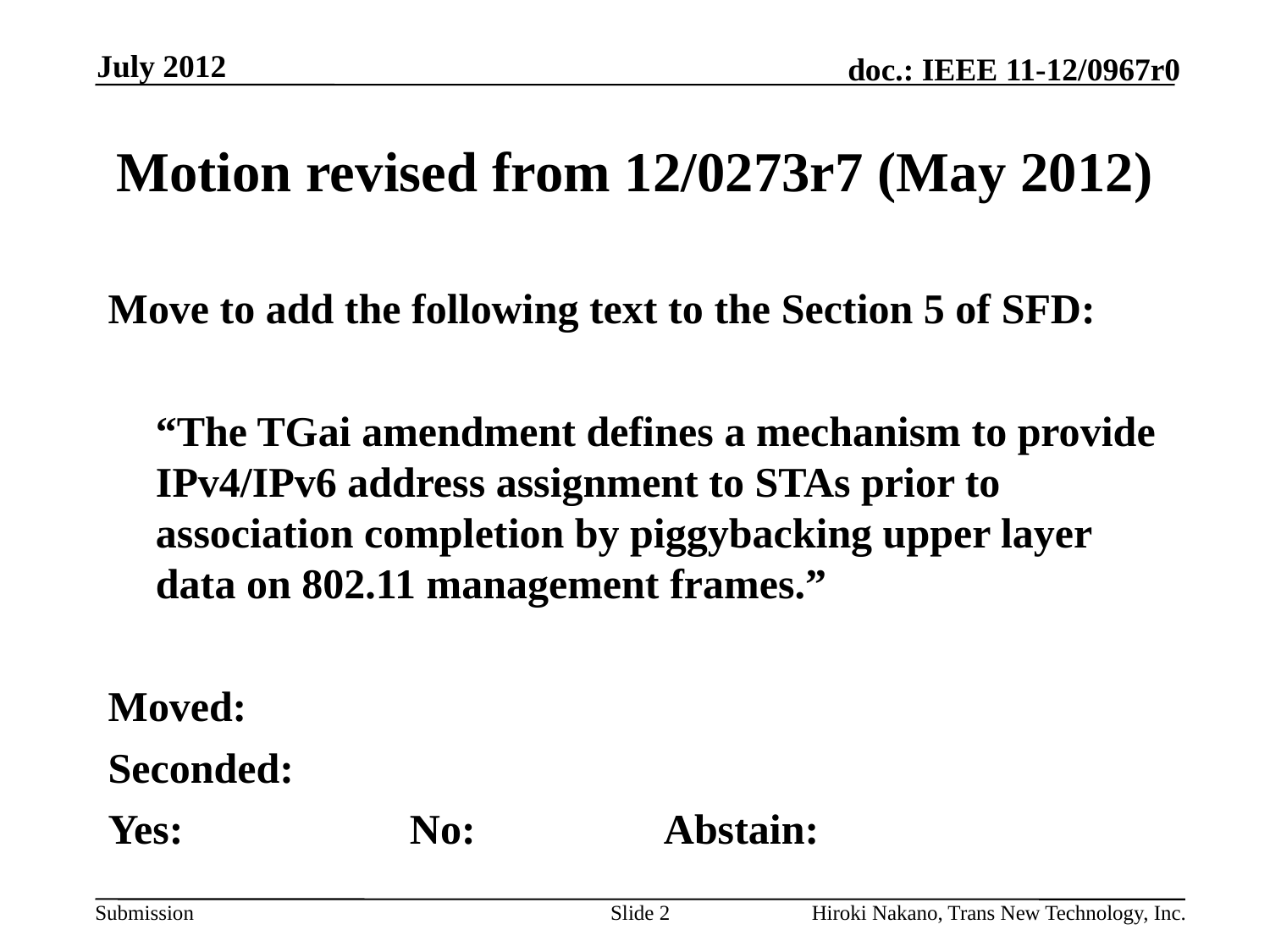

July 2012
# Motion revised from 12/0273r7 (May 2012)
Move to add the following text to the Section 5 of SFD:

	“The TGai amendment defines a mechanism to provide IPv4/IPv6 address assignment to STAs prior to association completion by piggybacking upper layer data on 802.11 management frames.”

Moved:
Seconded:
Yes:		No:		Abstain:

Slide 2
Hiroki Nakano, Trans New Technology, Inc.